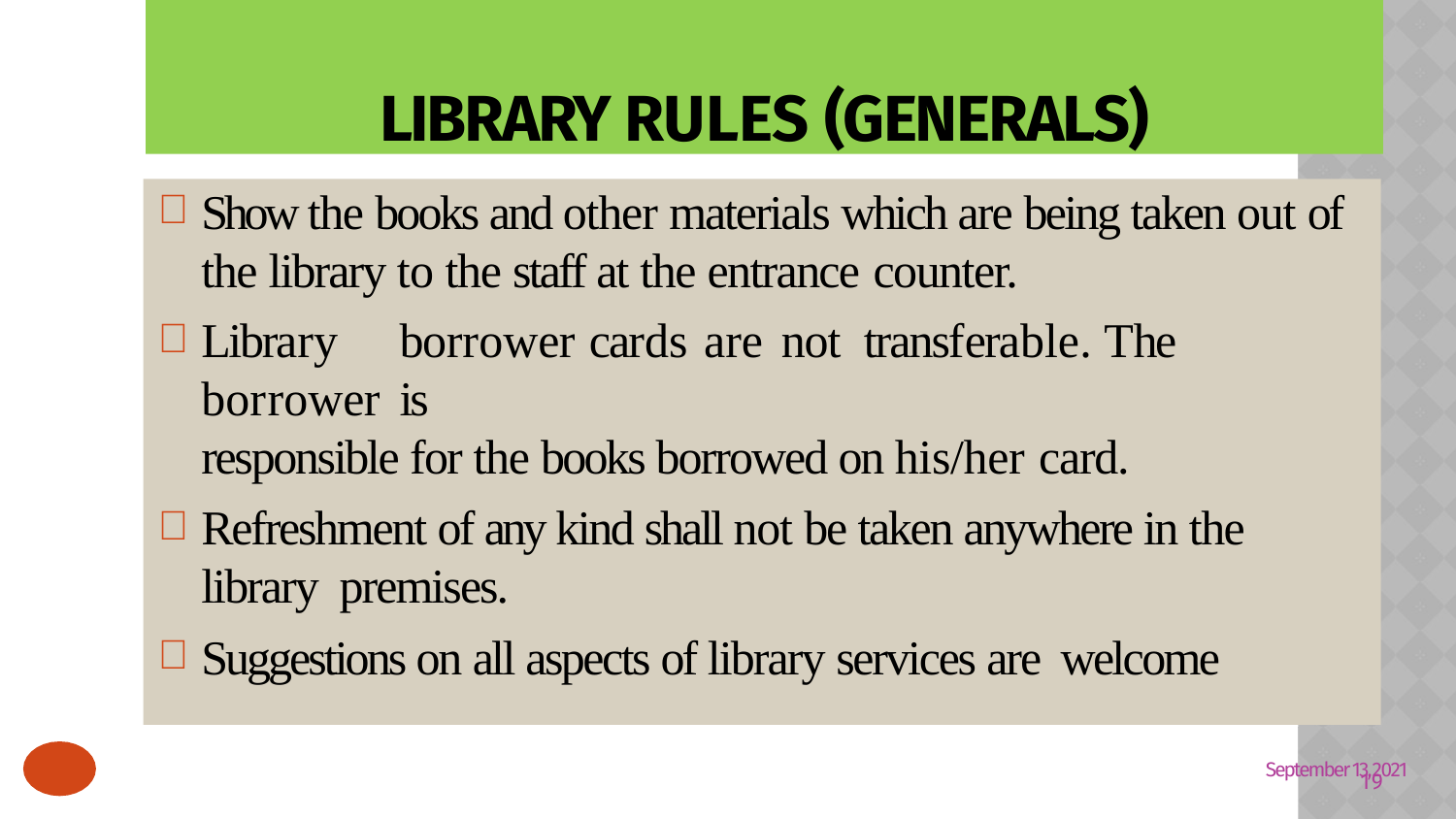

# Library Rules (Generals)
Show the books and other materials which are being taken out of  the library to the staff at the entrance counter.
Library	borrower	cards	are	not	transferable.	The	borrower	is
responsible for the books borrowed on his/her card.
Refreshment of any kind shall not be taken anywhere in the library  premises.
Suggestions on all aspects of library services are welcome

September 13,2021
19